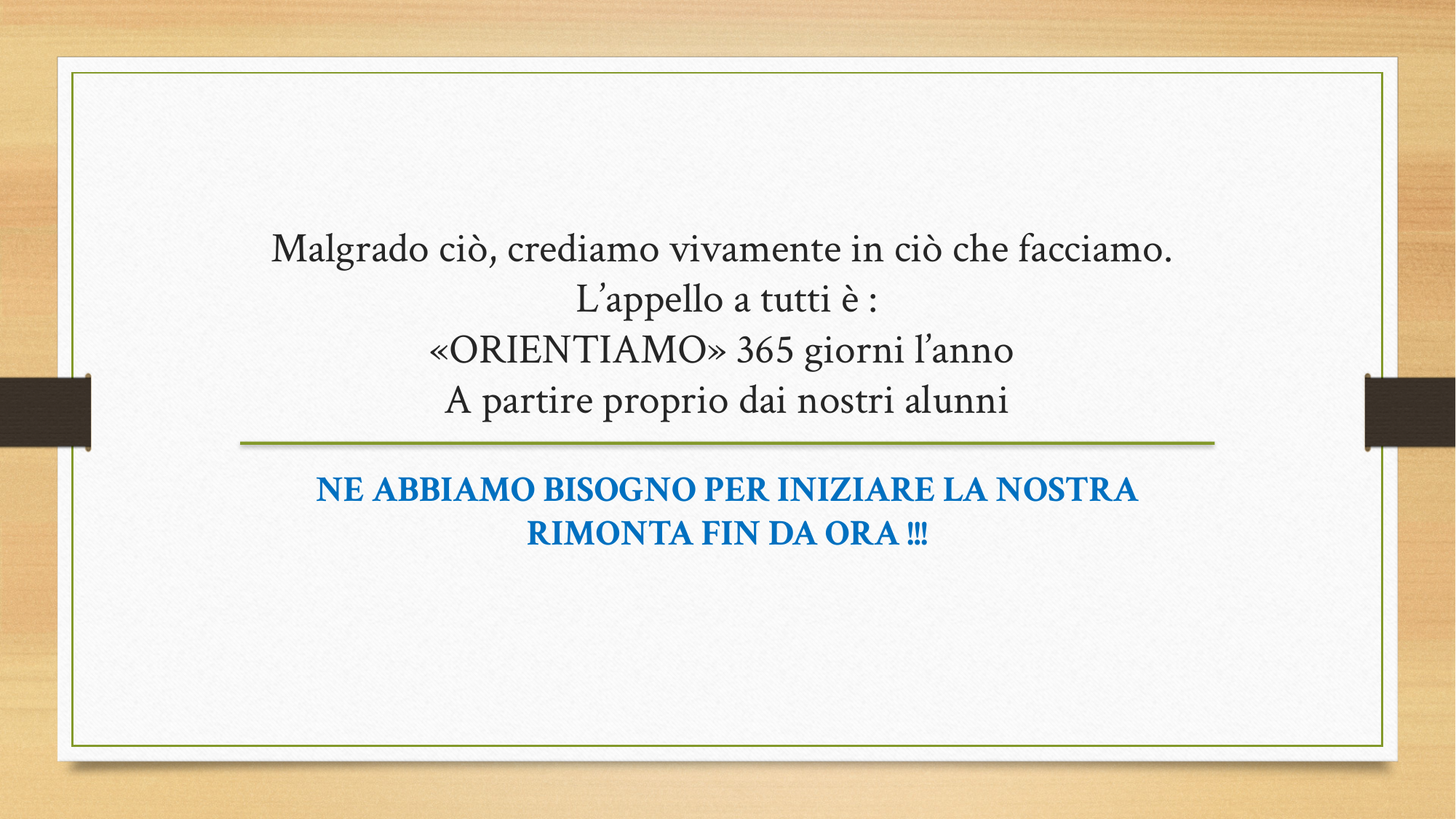

Malgrado ciò, crediamo vivamente in ciò che facciamo.
L’appello a tutti è :
«ORIENTIAMO» 365 giorni l’anno
A partire proprio dai nostri alunni
NE ABBIAMO BISOGNO PER INIZIARE LA NOSTRA RIMONTA FIN DA ORA !!!